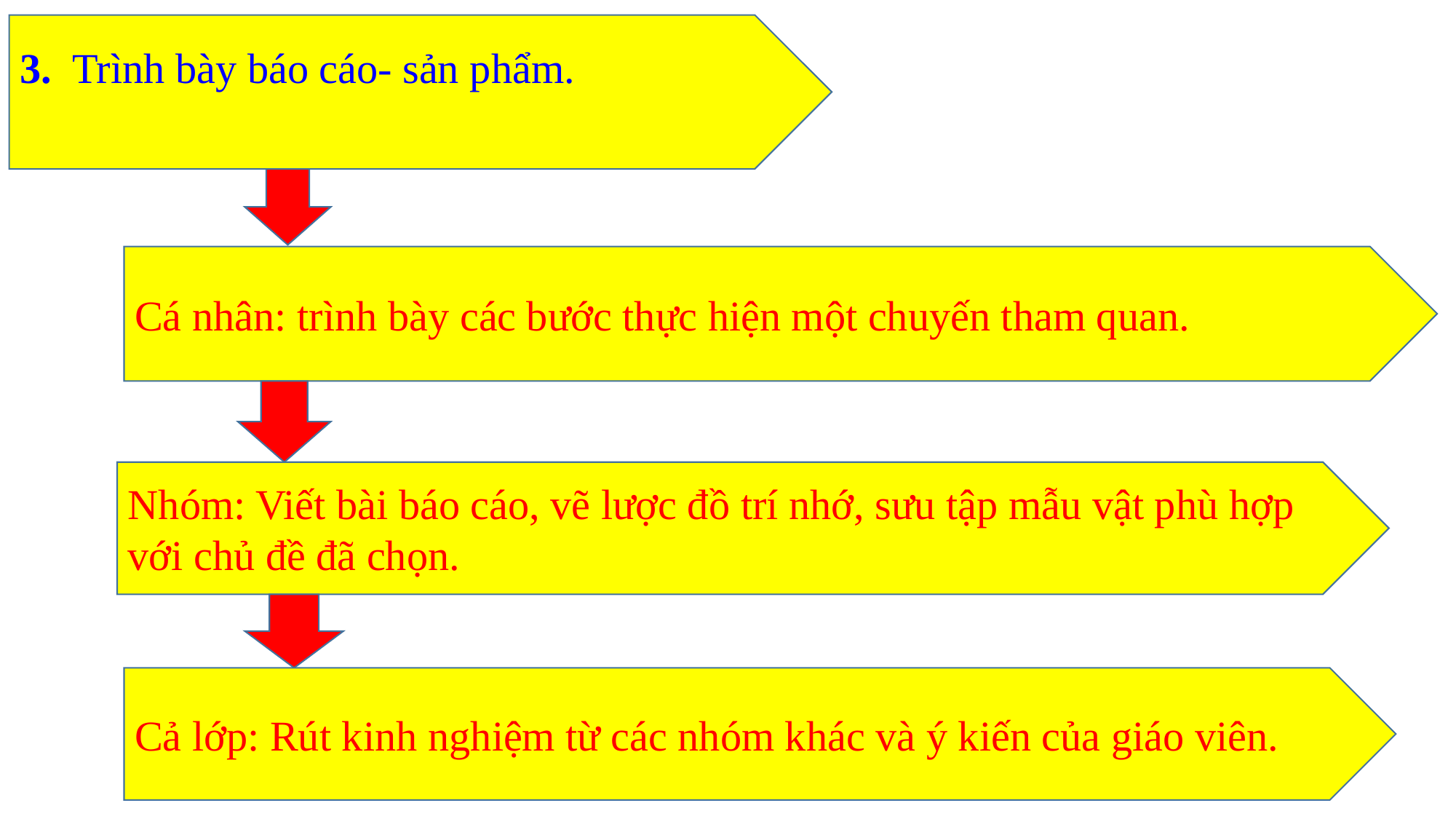

3.  Trình bày báo cáo- sản phẩm.

Cá nhân: trình bày các bước thực hiện một chuyến tham quan.

Nhóm: Viết bài báo cáo, vẽ lược đồ trí nhớ, sưu tập mẫu vật phù hợp với chủ đề đã chọn.

Cả lớp: Rút kinh nghiệm từ các nhóm khác và ý kiến của giáo viên.